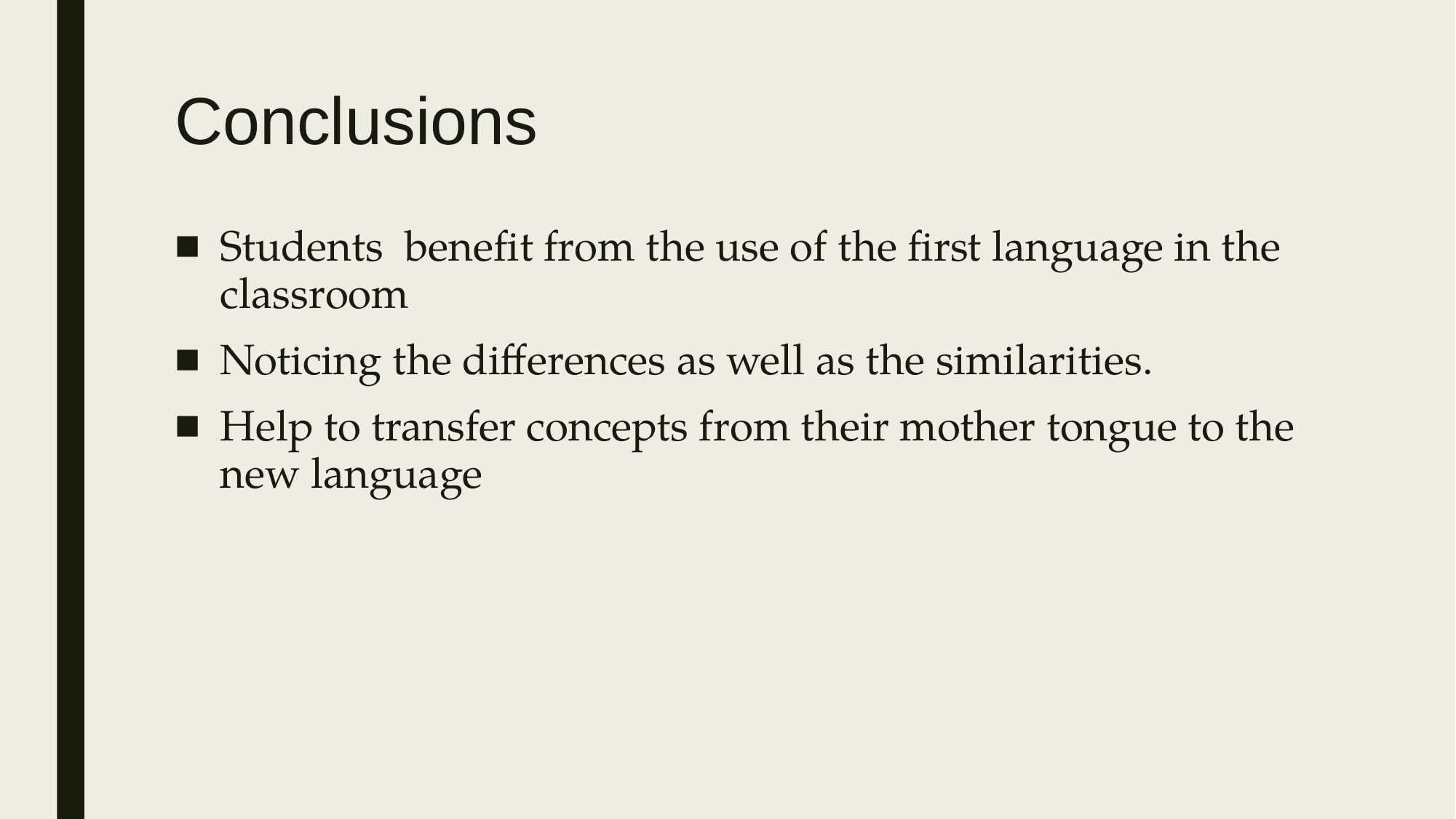

# Conclusions
Students  benefit from the use of the first language in the classroom
Noticing the differences as well as the similarities.
Help to transfer concepts from their mother tongue to the new language